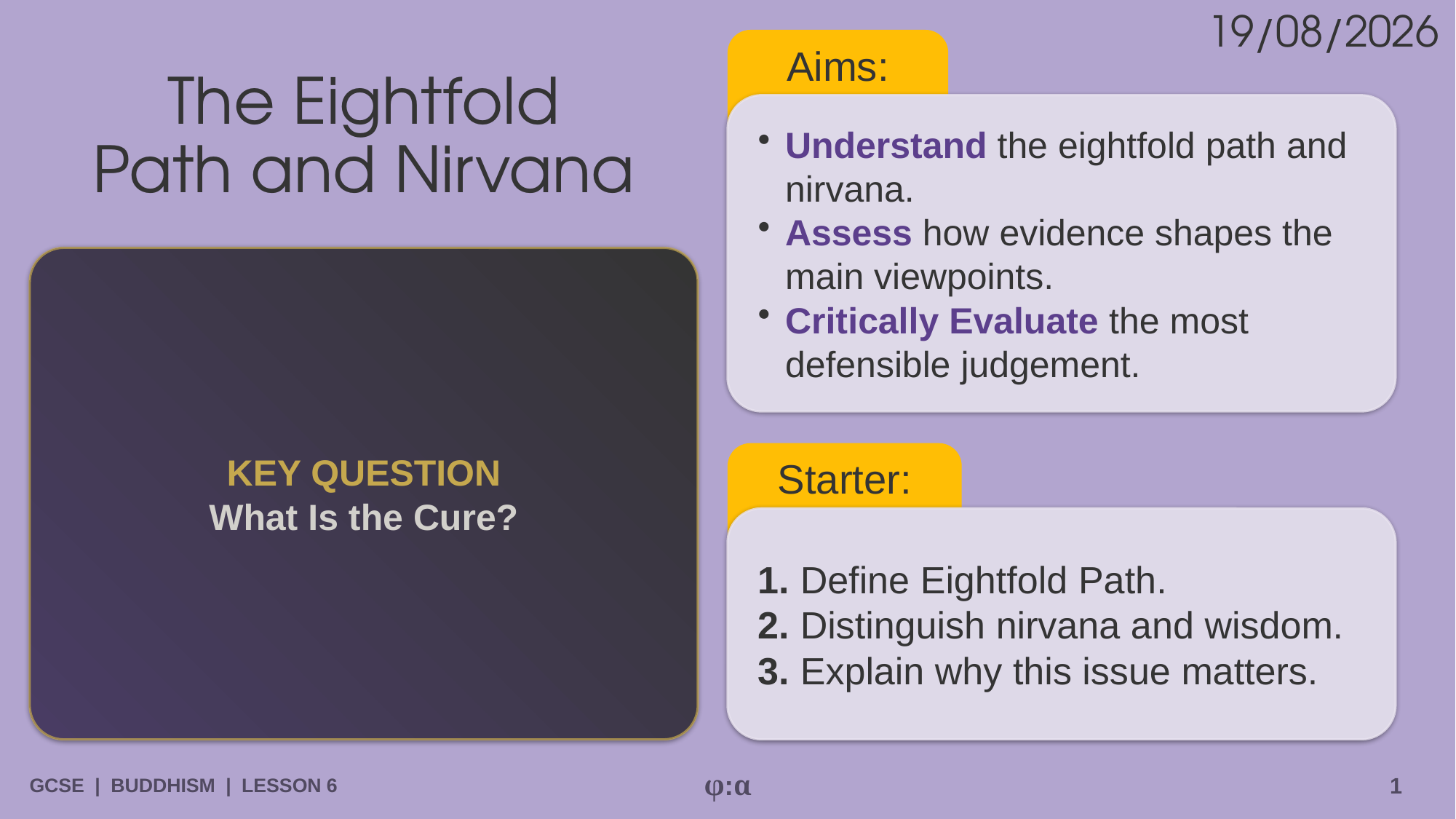

19/08/2026
Aims:
# The Eightfold
Path and Nirvana
​Understand the eightfold path and nirvana.
​Assess how evidence shapes the main viewpoints.
​Critically Evaluate the most defensible judgement.
KEY QUESTION
What Is the Cure?
Starter:
1. Define Eightfold Path.
2. Distinguish nirvana and wisdom.
3. Explain why this issue matters.
GCSE  |  BUDDHISM  |  LESSON 6
φ:α
1